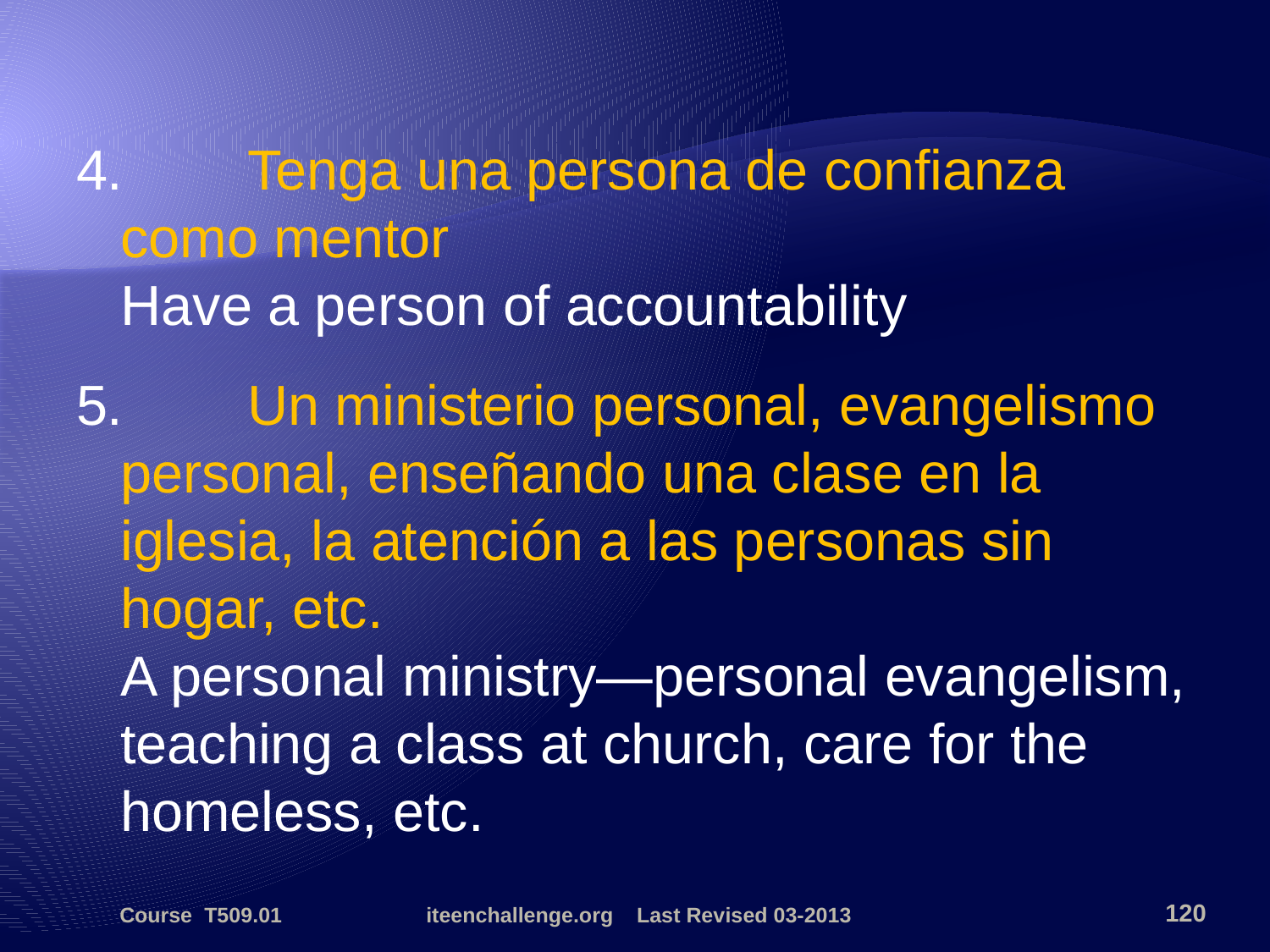

4.	Tenga una persona de confianza como mentor
Have a person of accountability
5.	Un ministerio personal, evangelismo personal, enseñando una clase en la iglesia, la atención a las personas sin hogar, etc.
A personal ministry—personal evangelism, teaching a class at church, care for the homeless, etc.
Course  T509.01
iteenchallenge.org    Last Revised 03-2013
120